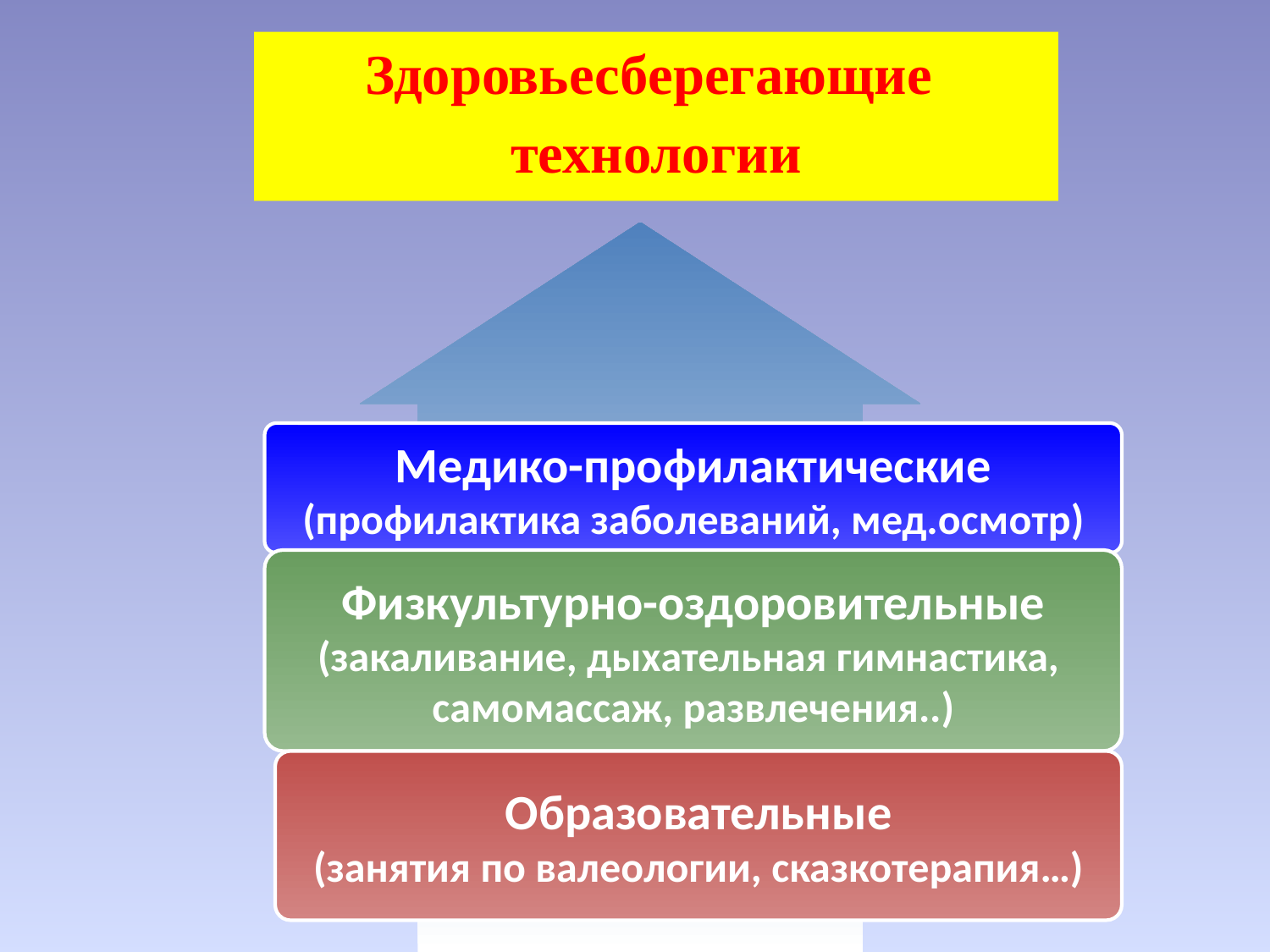

Здоровьесберегающие
технологии

Медико-профилактические
(профилактика заболеваний, мед.осмотр)
Физкультурно-оздоровительные
(закаливание, дыхательная гимнастика,
самомассаж, развлечения..)
Образовательные
(занятия по валеологии, сказкотерапия…)